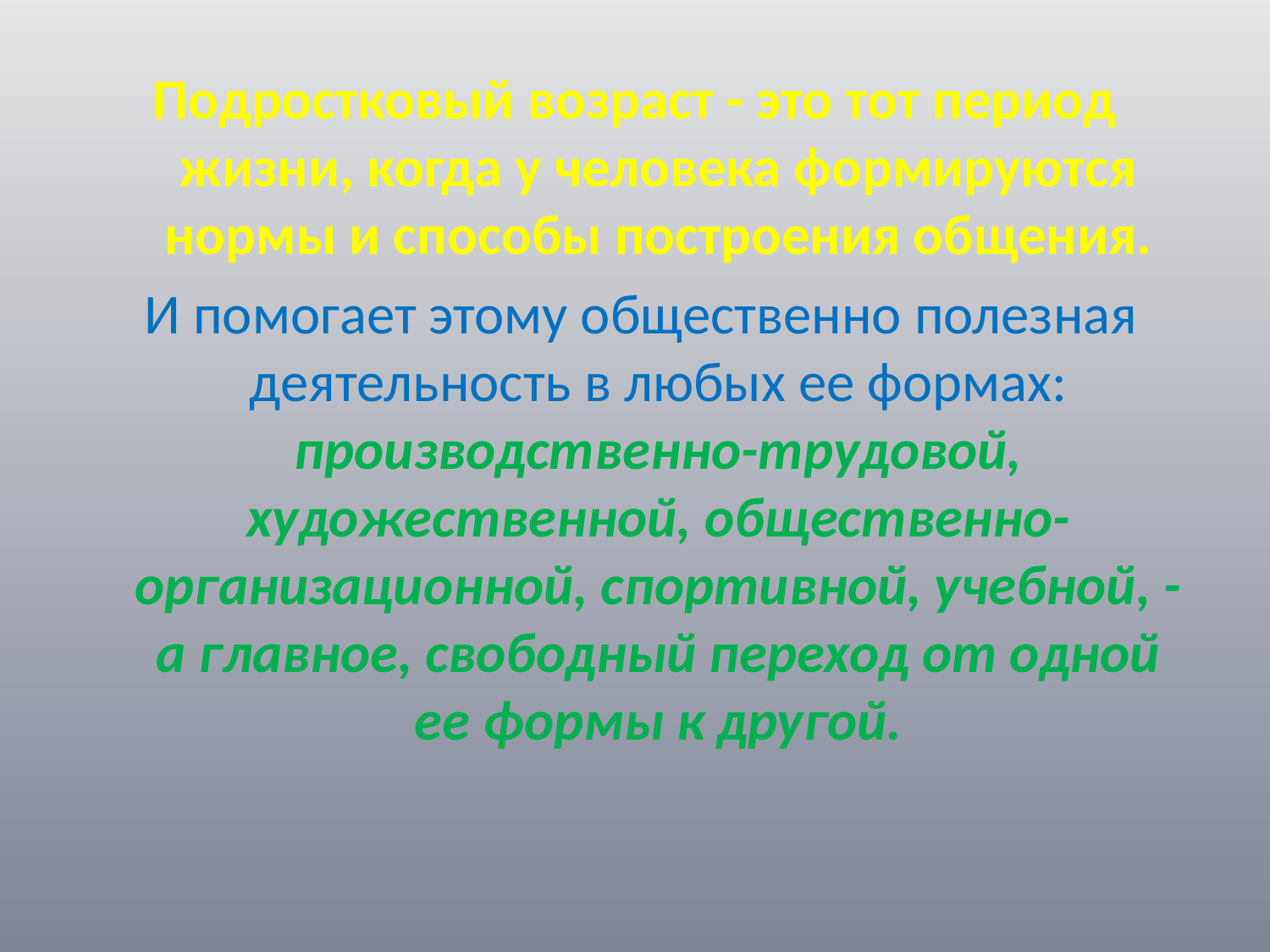

Подростковый возраст - это тот период жизни, когда у человека формируются нормы и способы построения общения.
 И помогает этому общественно полезная деятельность в любых ее формах: производственно-трудовой, художественной, общественно-организационной, спортивной, учебной, - а главное, свободный переход от одной ее формы к другой.